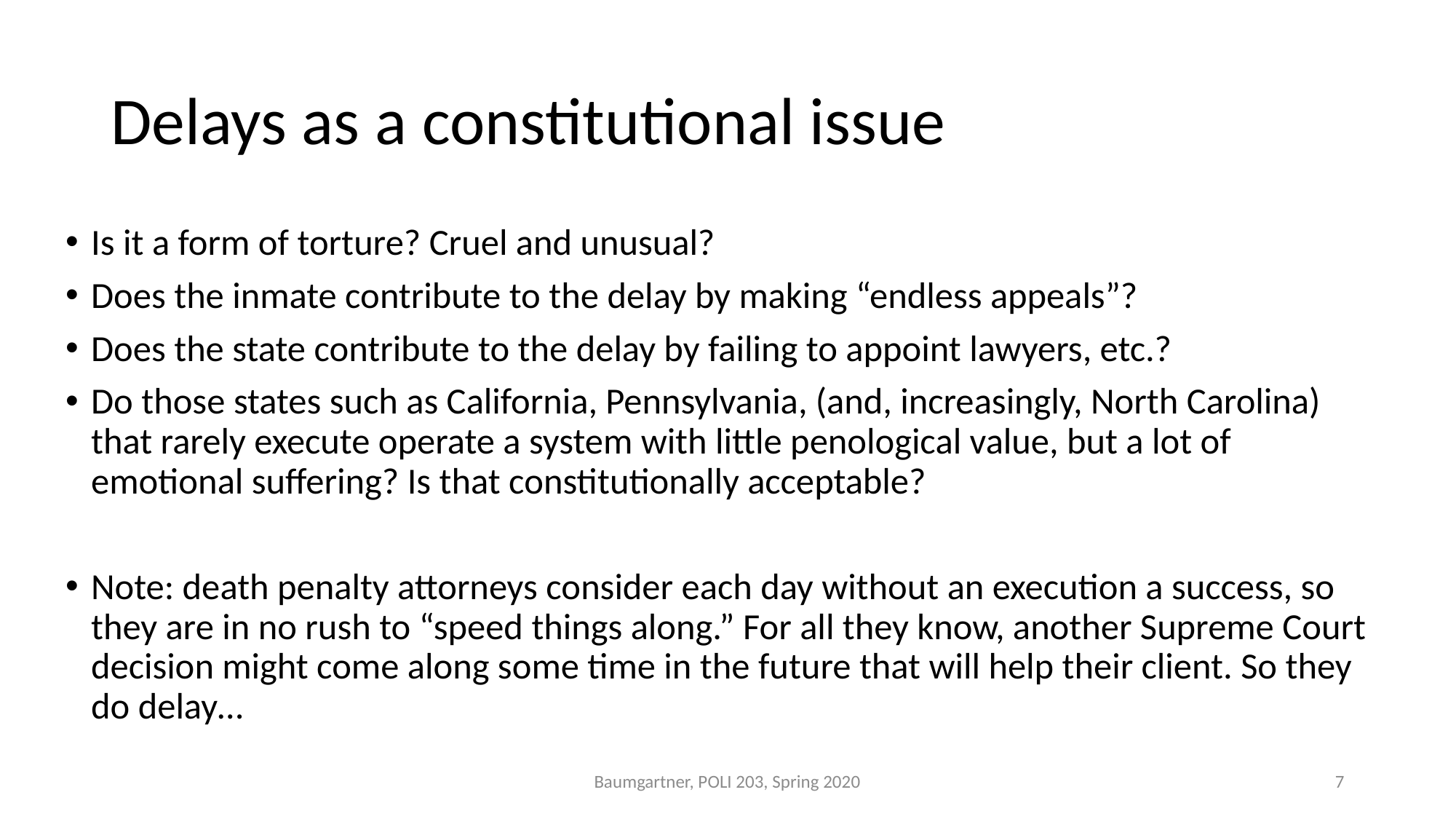

# Delays as a constitutional issue
Is it a form of torture? Cruel and unusual?
Does the inmate contribute to the delay by making “endless appeals”?
Does the state contribute to the delay by failing to appoint lawyers, etc.?
Do those states such as California, Pennsylvania, (and, increasingly, North Carolina) that rarely execute operate a system with little penological value, but a lot of emotional suffering? Is that constitutionally acceptable?

Note: death penalty attorneys consider each day without an execution a success, so they are in no rush to “speed things along.” For all they know, another Supreme Court decision might come along some time in the future that will help their client. So they do delay…
Baumgartner, POLI 203, Spring 2020
7